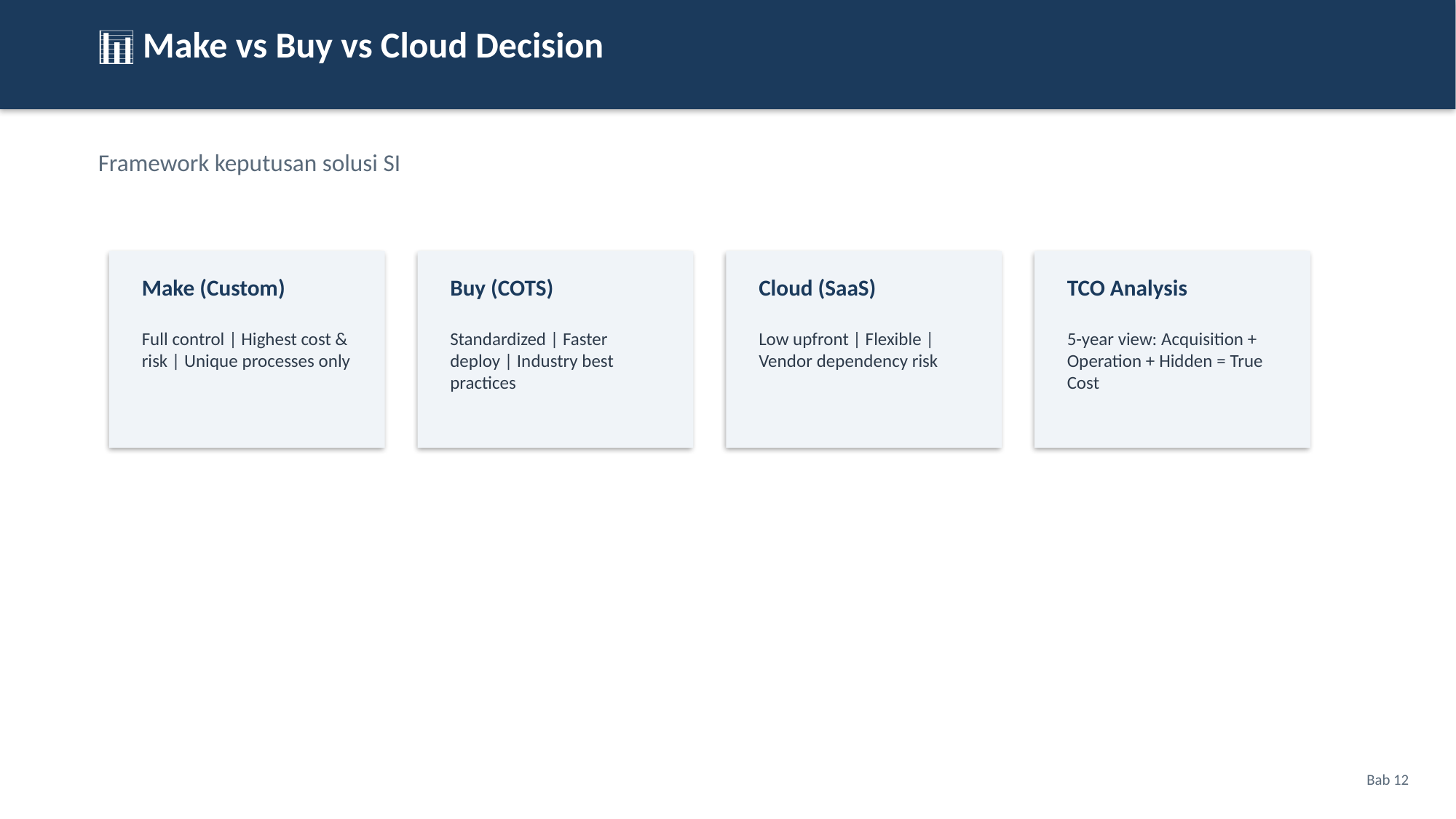

📊 Make vs Buy vs Cloud Decision
Framework keputusan solusi SI

Make (Custom)
Buy (COTS)
Cloud (SaaS)
TCO Analysis
Full control | Highest cost & risk | Unique processes only
Standardized | Faster deploy | Industry best practices
Low upfront | Flexible | Vendor dependency risk
5-year view: Acquisition + Operation + Hidden = True Cost
Bab 12